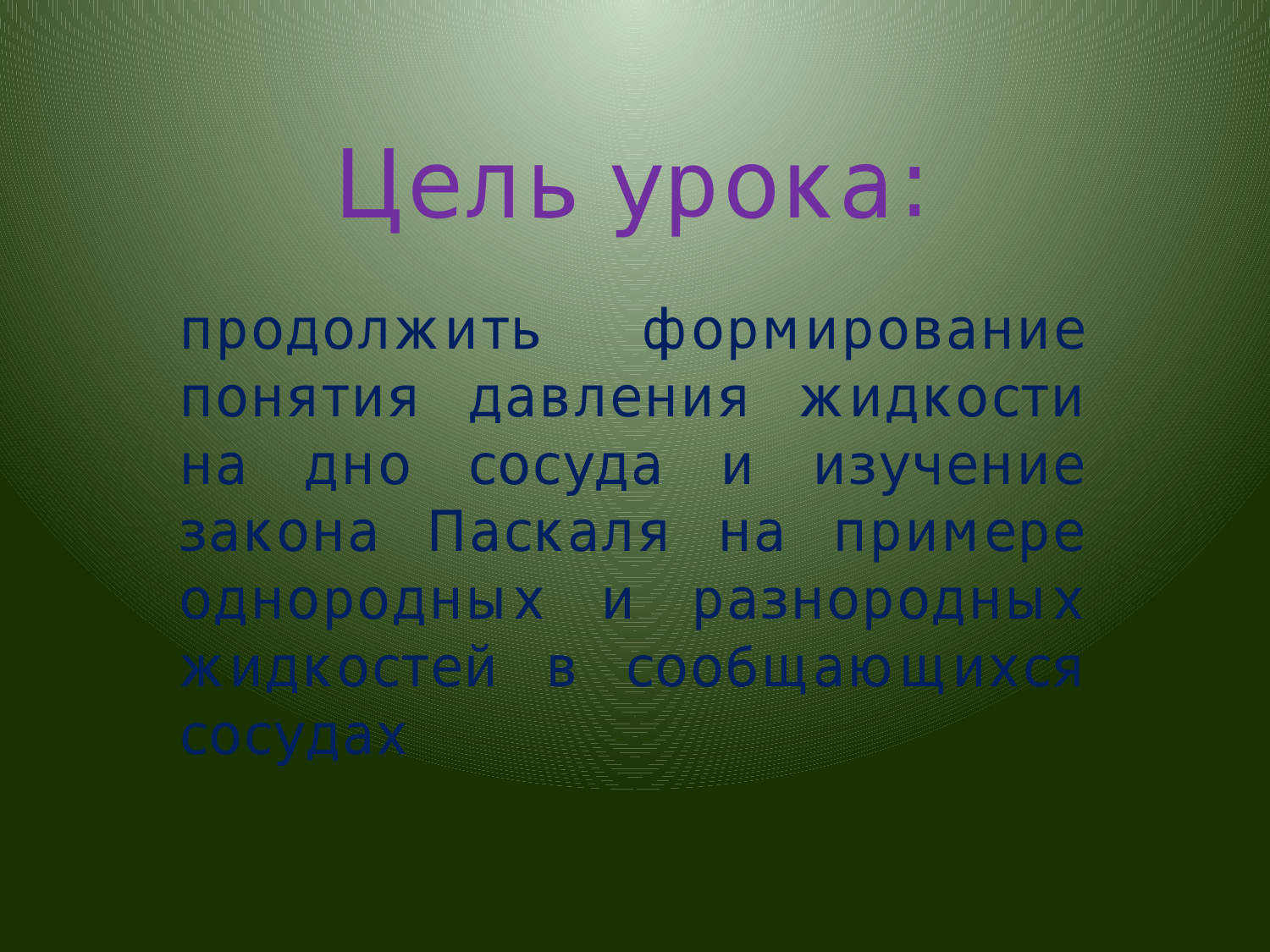

Цель урока:
продолжить формирование понятия давления жидкости на дно сосуда и изучение закона Паскаля на примере однородных и разнородных жидкостей в сообщающихся сосудах